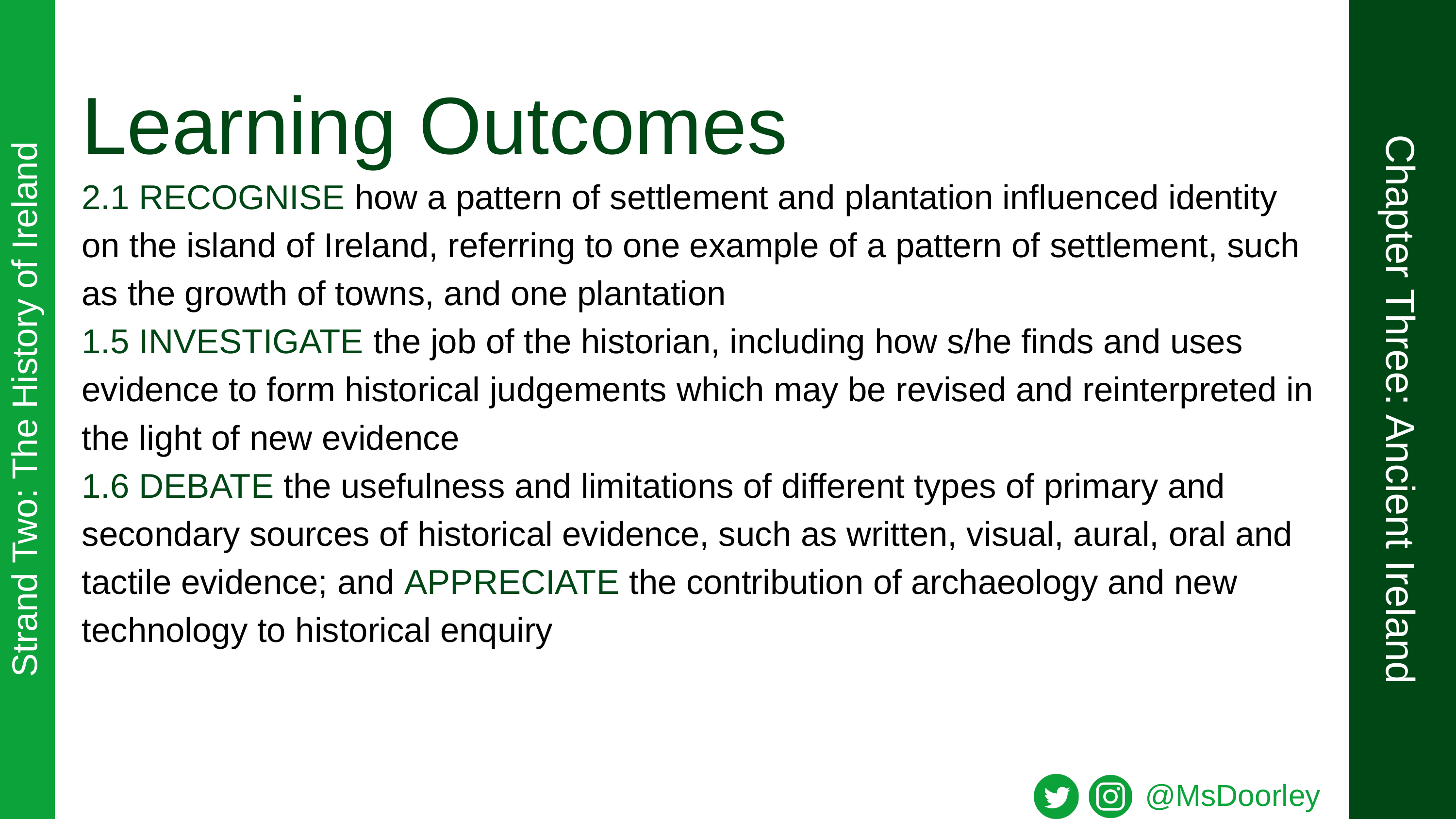

Learning Outcomes
2.1 RECOGNISE how a pattern of settlement and plantation influenced identity on the island of Ireland, referring to one example of a pattern of settlement, such as the growth of towns, and one plantation
1.5 INVESTIGATE the job of the historian, including how s/he finds and uses evidence to form historical judgements which may be revised and reinterpreted in the light of new evidence
1.6 DEBATE the usefulness and limitations of different types of primary and secondary sources of historical evidence, such as written, visual, aural, oral and tactile evidence; and APPRECIATE the contribution of archaeology and new technology to historical enquiry

Chapter Three: Ancient Ireland
Strand Two: The History of Ireland

@MsDoorley